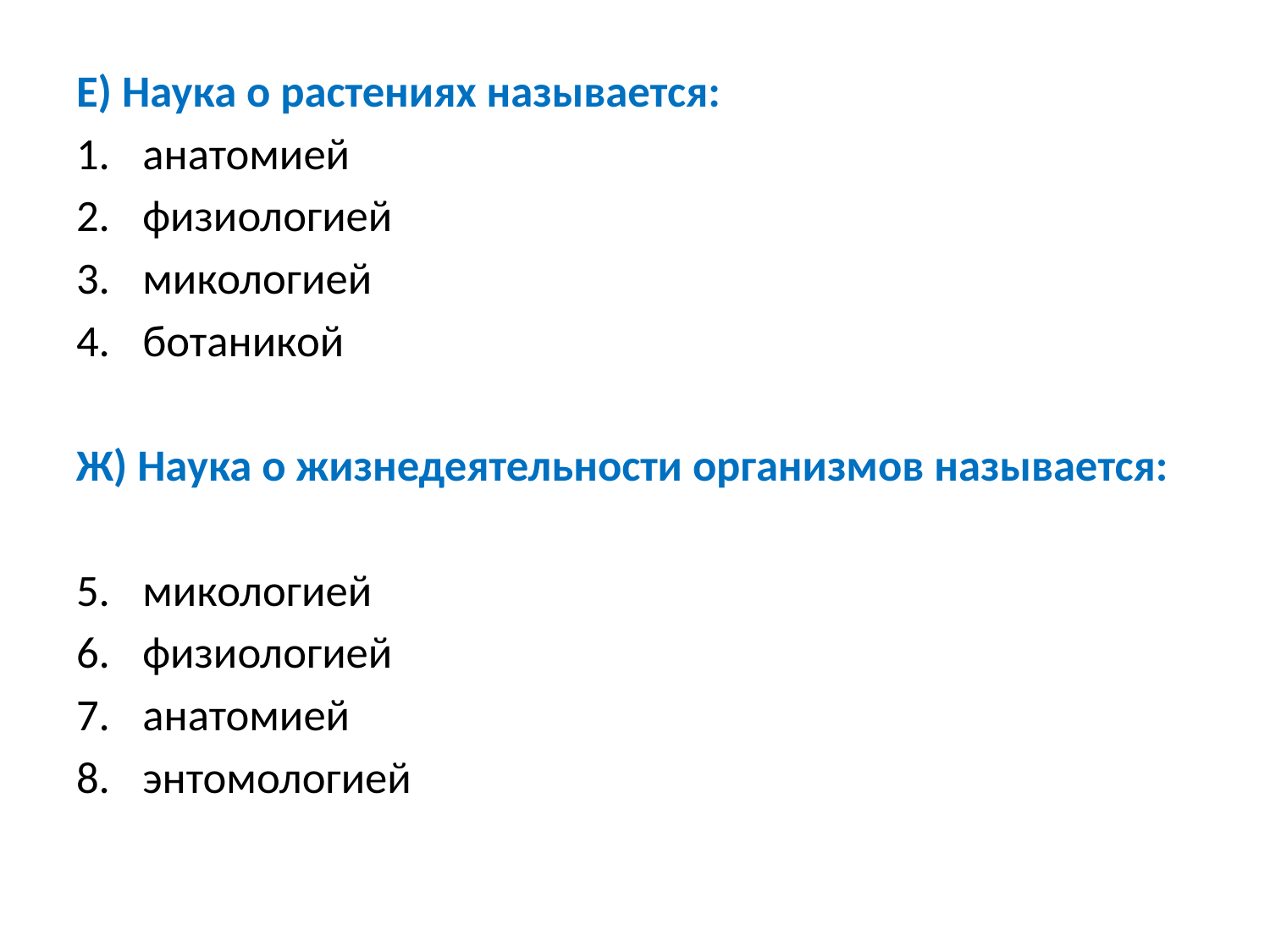

Е) Наука о растениях называется:
анатомией
физиологией
микологией
ботаникой

Ж) Наука о жизнедеятельности организмов называется:

микологией
физиологией
анатомией
энтомологией